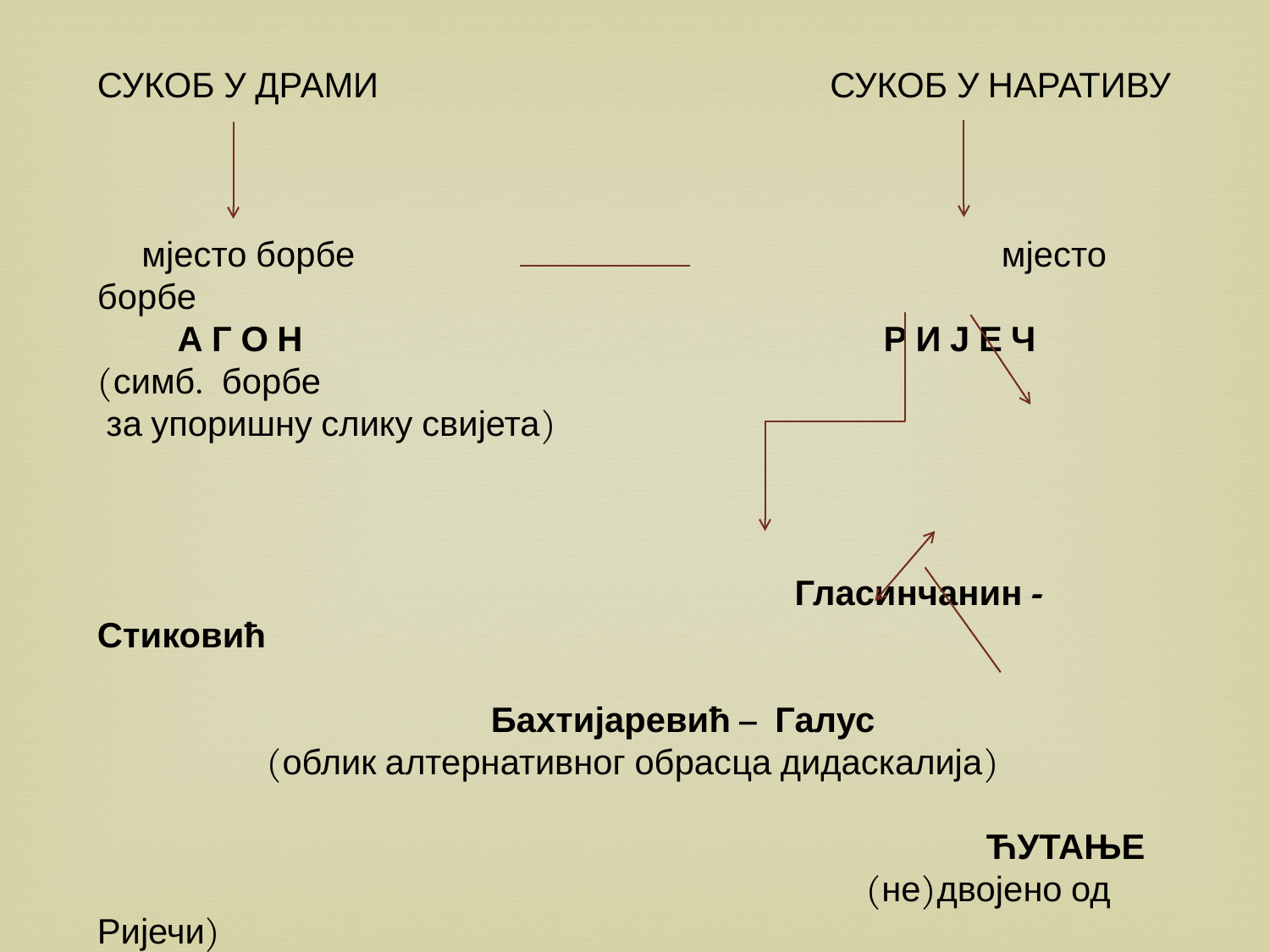

СУКОБ У ДРАМИ 			           СУКОБ У НАРАТИВУ
     мјесто борбе 				                мјесто борбе
         А Г О Н				                 Р И Ј Е Ч
(симб.  борбе
 за упоришну слику свијета)
					       Гласинчанин - Стиковић

	                              Бахтијаревић –  Галус
                   (облик алтернативног обрасца дидаскалија)
						 	ЋУТАЊЕ
					               (не)двојено од Ријечи)